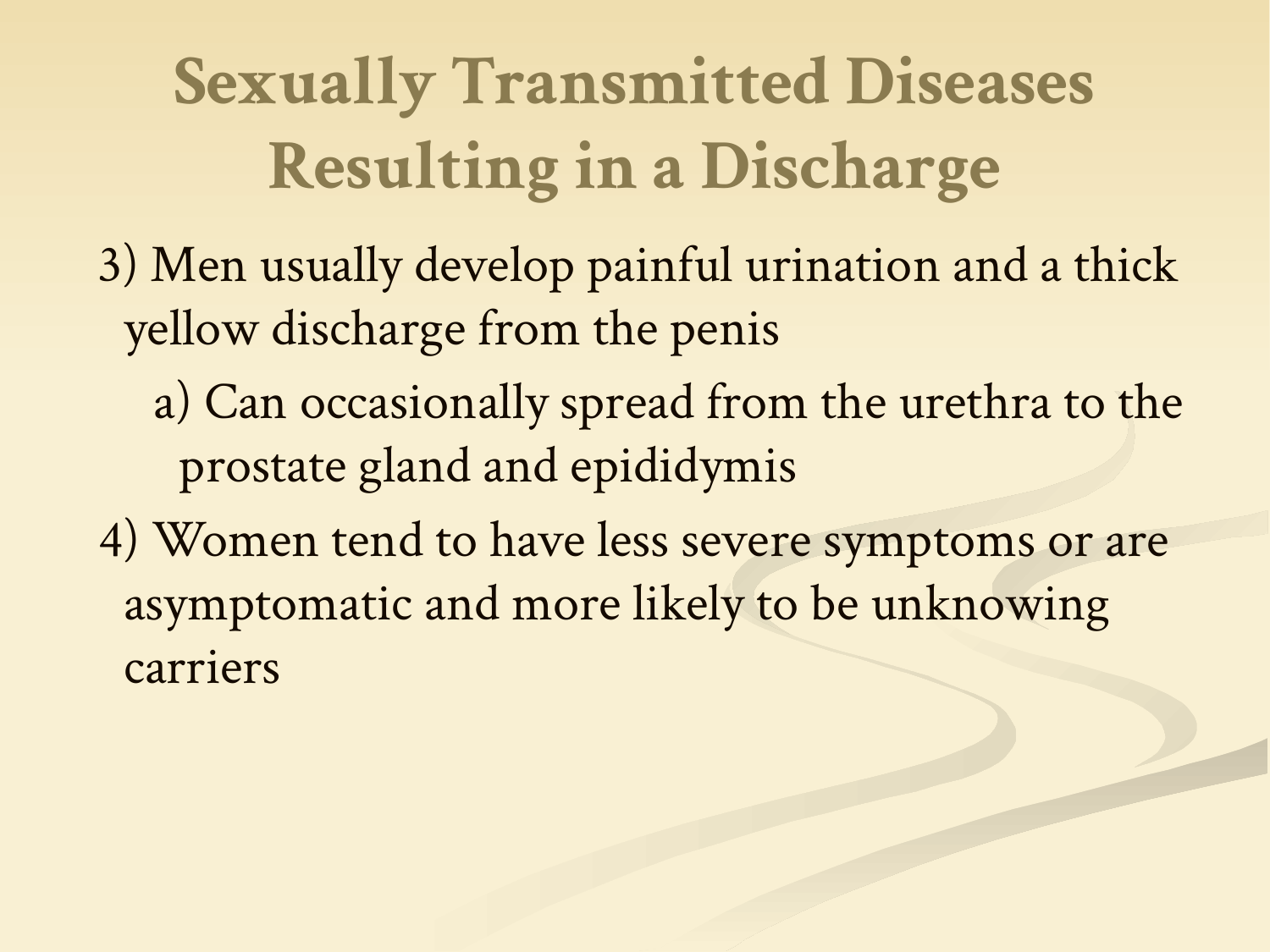

# Sexually Transmitted Diseases Resulting in a Discharge
3) Men usually develop painful urination and a thick yellow discharge from the penis
a) Can occasionally spread from the urethra to the prostate gland and epididymis
4) Women tend to have less severe symptoms or are asymptomatic and more likely to be unknowing carriers